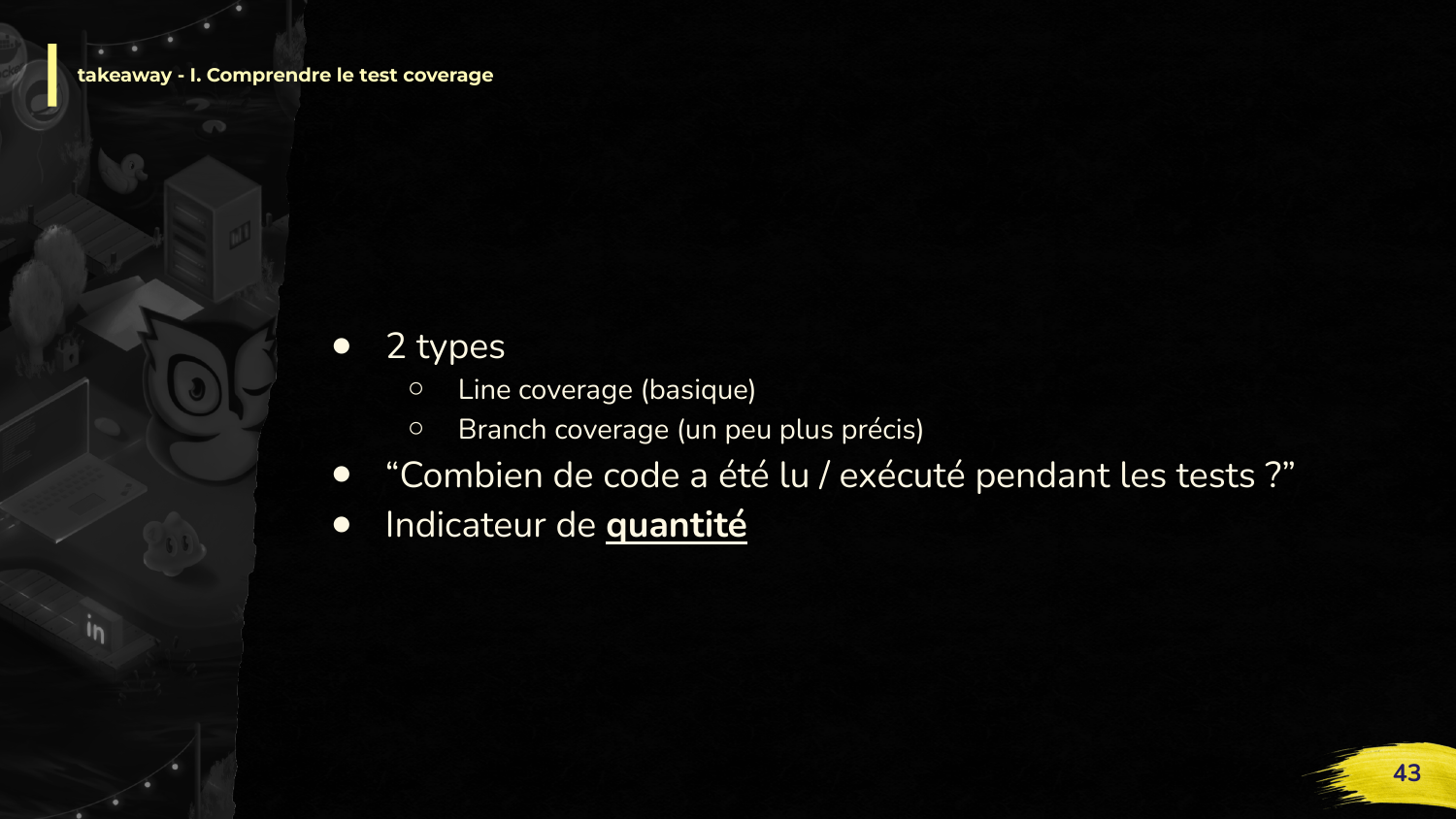

# takeaway - I. Comprendre le test coverage
2 types
Line coverage (basique)
Branch coverage (un peu plus précis)
“Combien de code a été lu / exécuté pendant les tests ?”
Indicateur de quantité

43